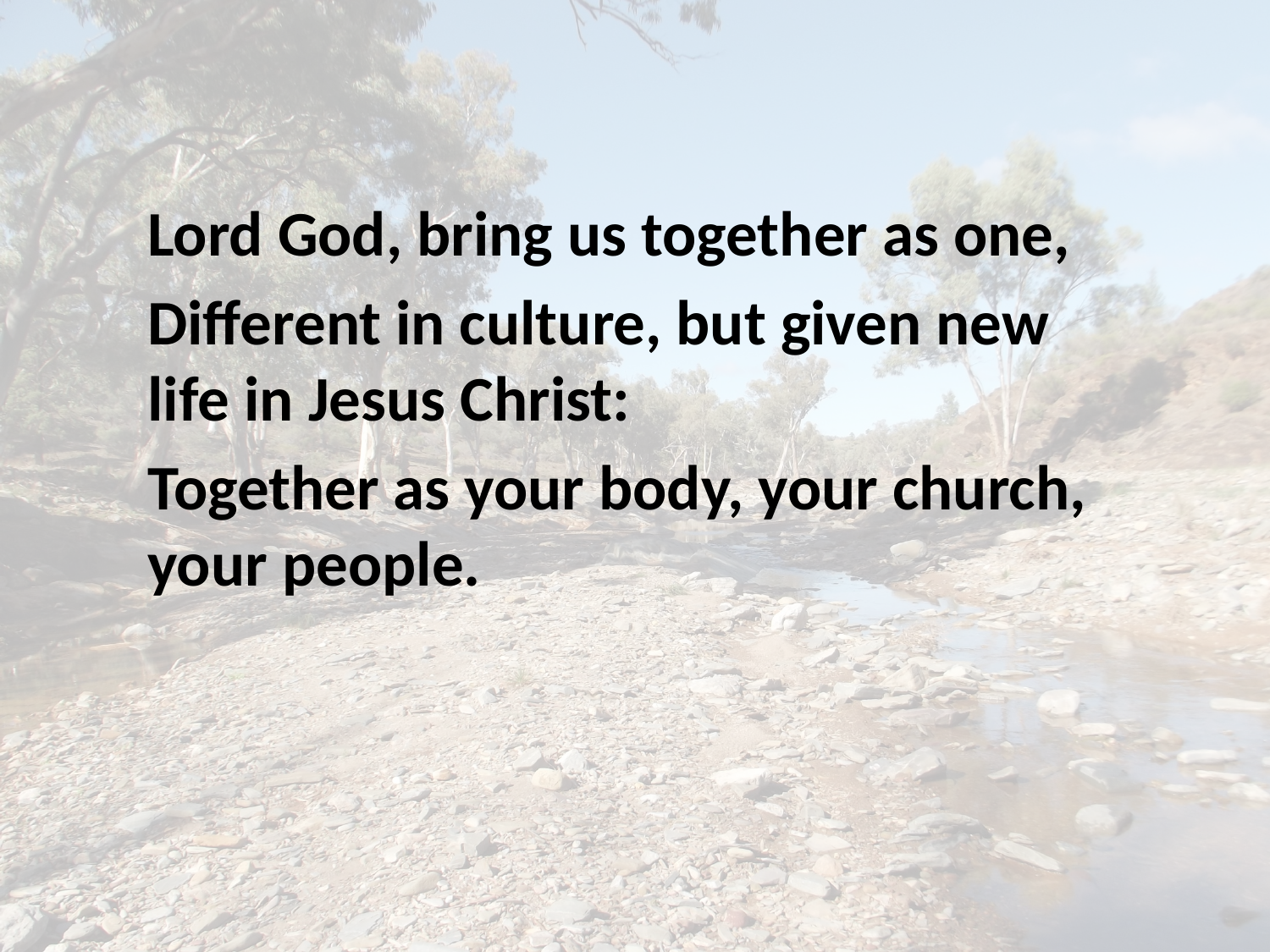

Lord God, bring us together as one,
Different in culture, but given new life in Jesus Christ:
Together as your body, your church, your people.